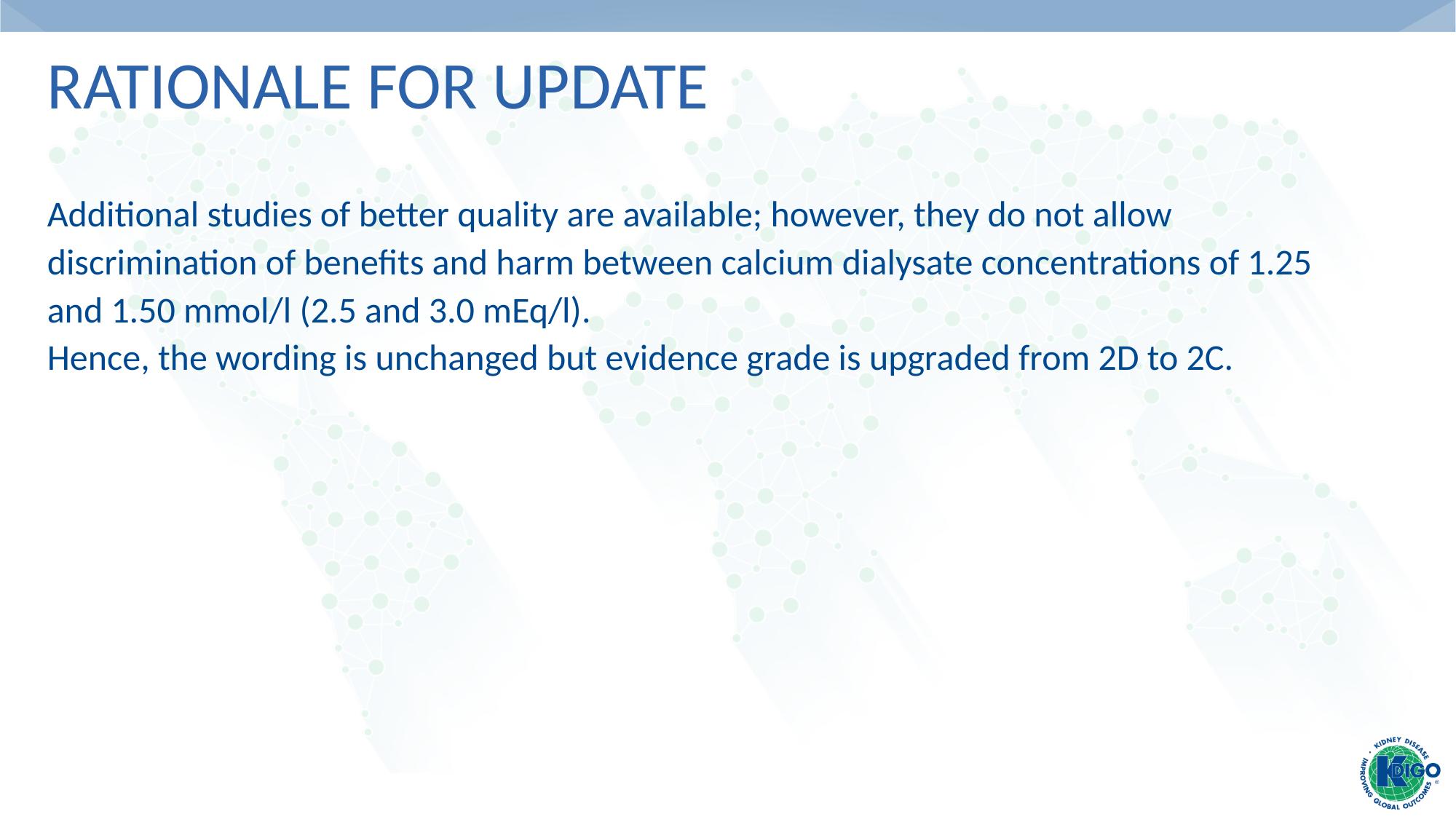

# Rationale for Update
Additional studies of better quality are available; however, they do not allow discrimination of benefits and harm between calcium dialysate concentrations of 1.25 and 1.50 mmol/l (2.5 and 3.0 mEq/l).
Hence, the wording is unchanged but evidence grade is upgraded from 2D to 2C.